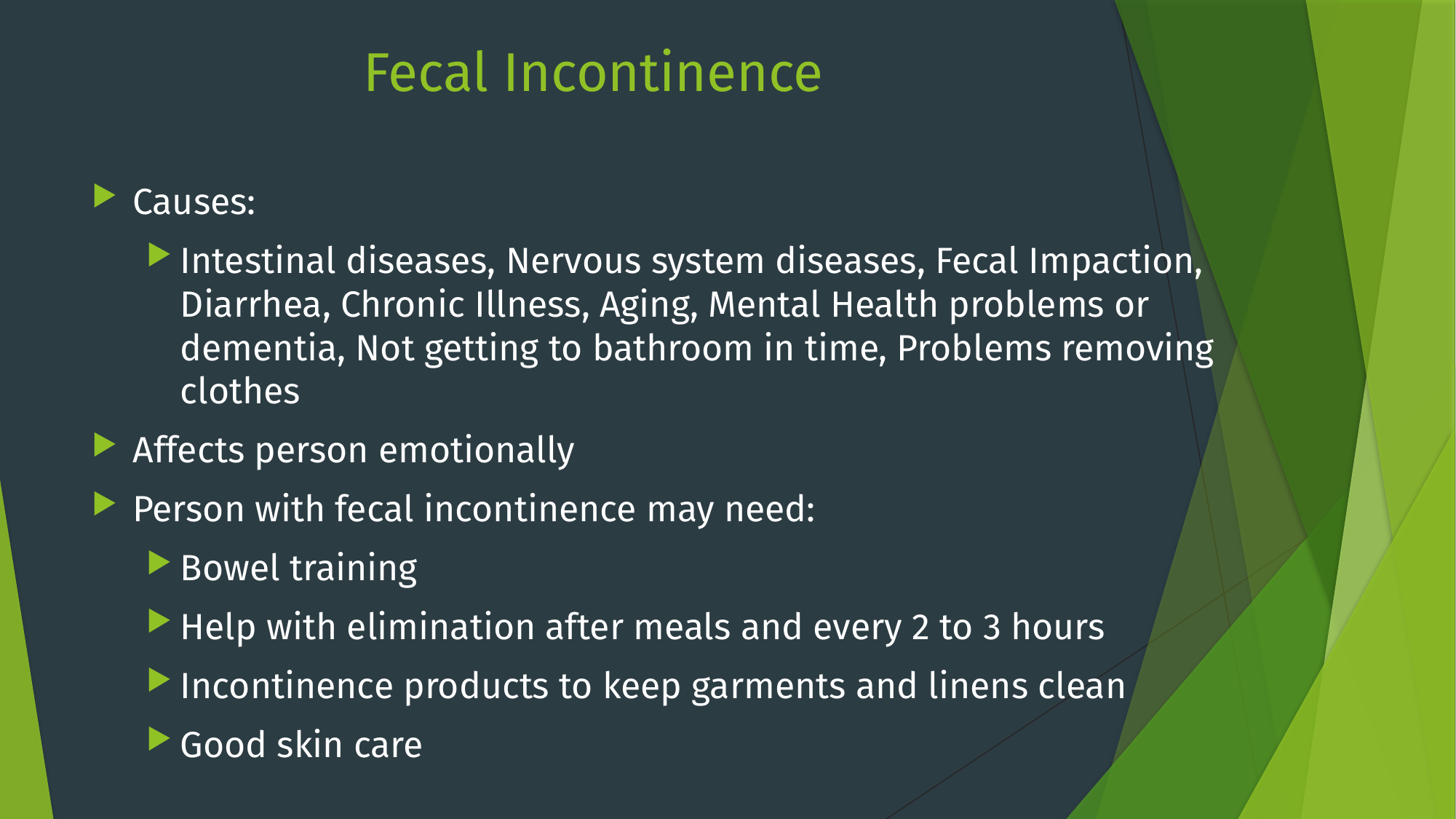

# Fecal Incontinence
Causes:
Intestinal diseases, Nervous system diseases, Fecal Impaction, Diarrhea, Chronic Illness, Aging, Mental Health problems or dementia, Not getting to bathroom in time, Problems removing clothes
Affects person emotionally
Person with fecal incontinence may need:
Bowel training
Help with elimination after meals and every 2 to 3 hours
Incontinence products to keep garments and linens clean
Good skin care